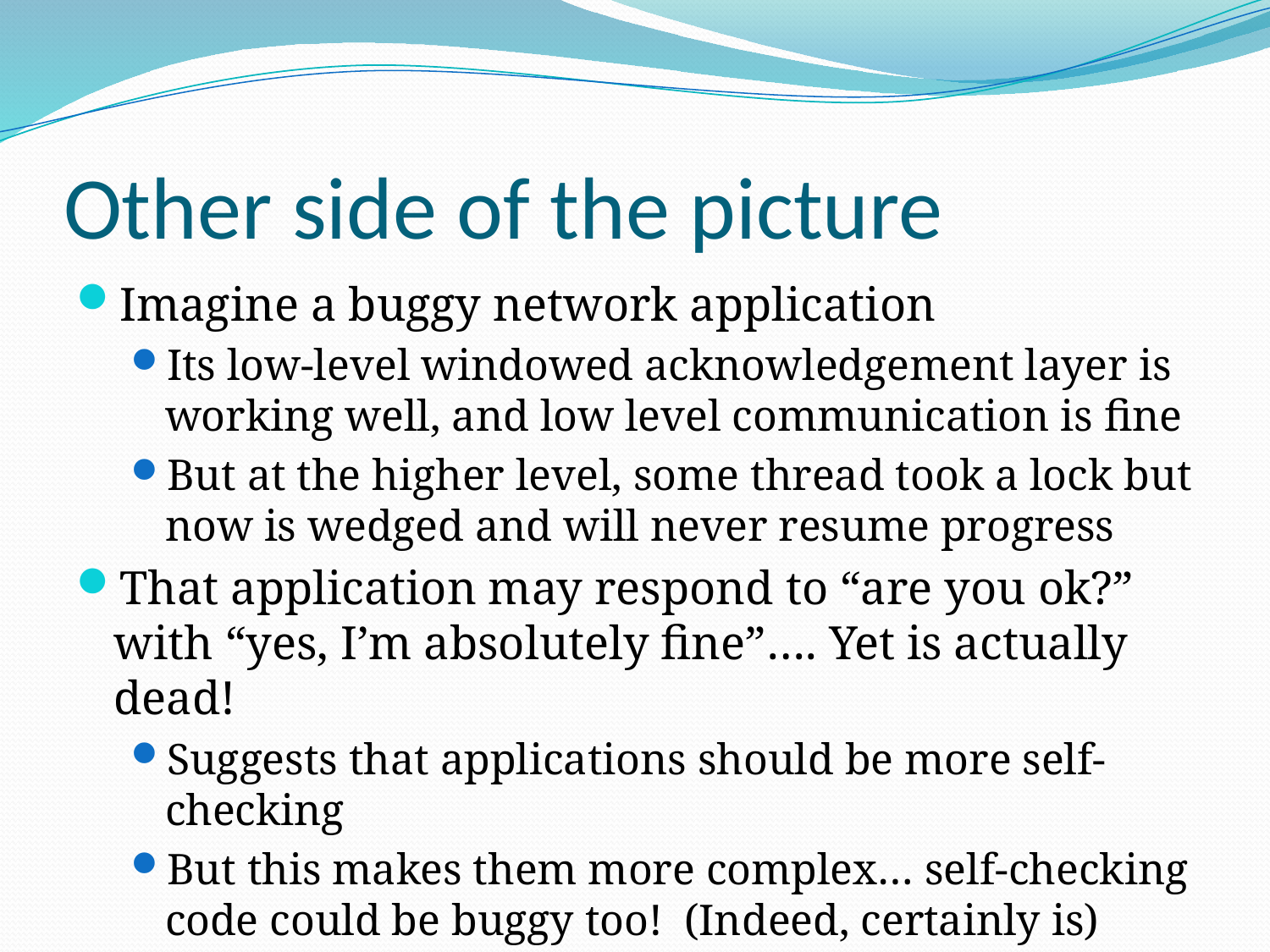

# Other side of the picture
Imagine a buggy network application
Its low-level windowed acknowledgement layer is working well, and low level communication is fine
But at the higher level, some thread took a lock but now is wedged and will never resume progress
That application may respond to “are you ok?” with “yes, I’m absolutely fine”…. Yet is actually dead!
Suggests that applications should be more self-checking
But this makes them more complex… self-checking code could be buggy too!  (Indeed, certainly is)